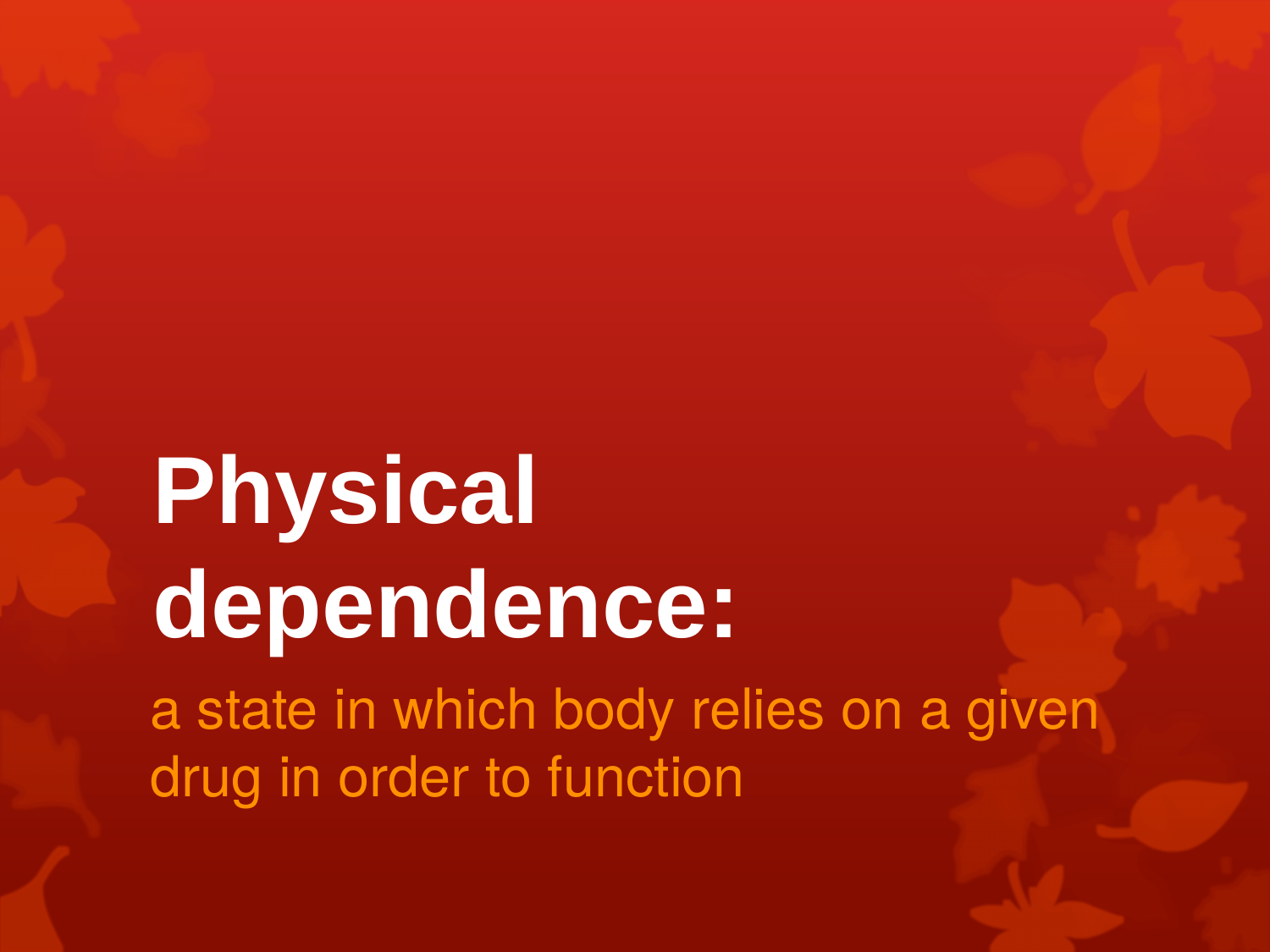

# Physical dependence:
a state in which body relies on a given drug in order to function